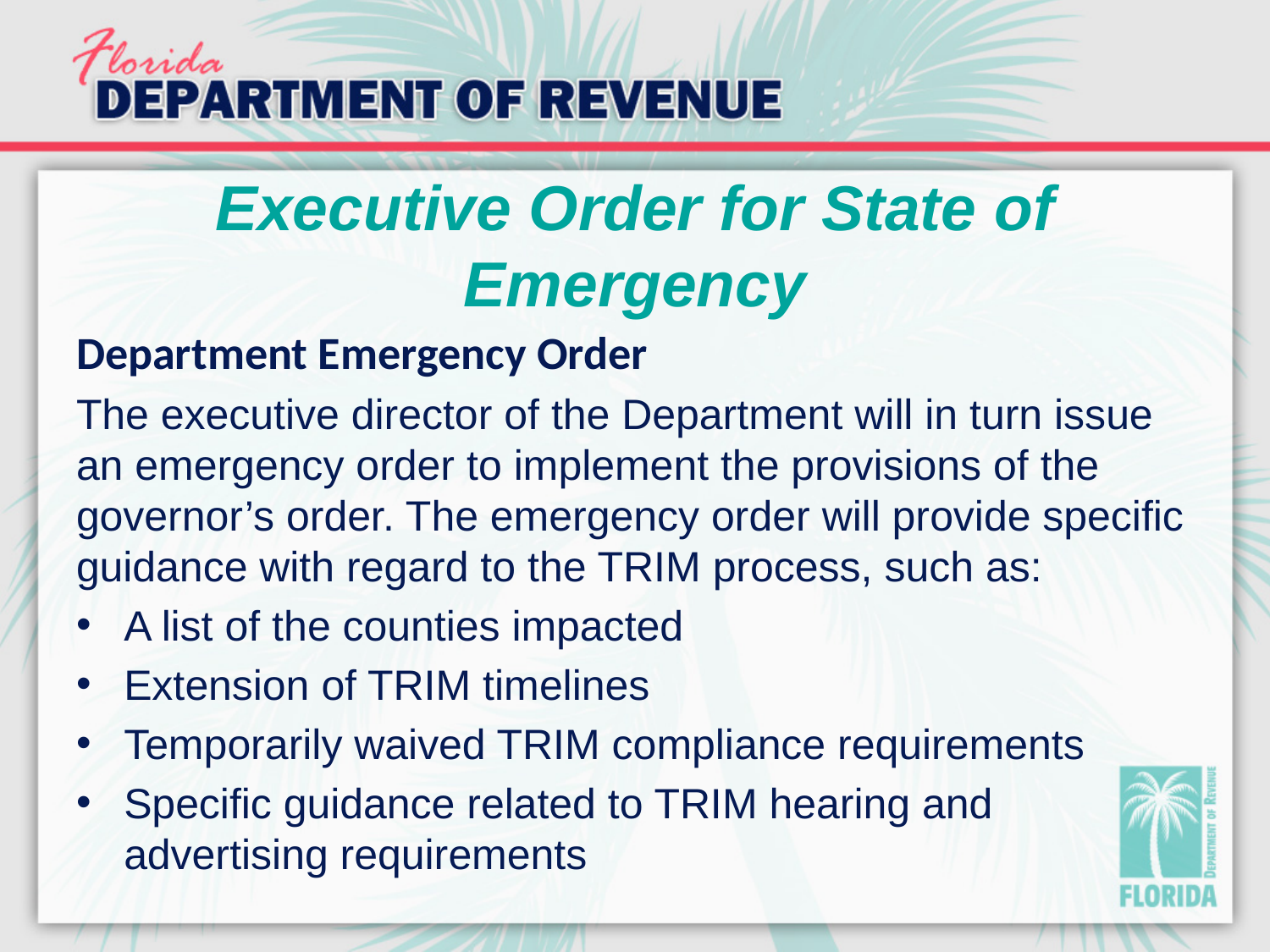

# Executive Order for State of Emergency
Department Emergency Order
The executive director of the Department will in turn issue an emergency order to implement the provisions of the governor’s order. The emergency order will provide specific guidance with regard to the TRIM process, such as:
A list of the counties impacted
Extension of TRIM timelines
Temporarily waived TRIM compliance requirements
Specific guidance related to TRIM hearing and advertising requirements